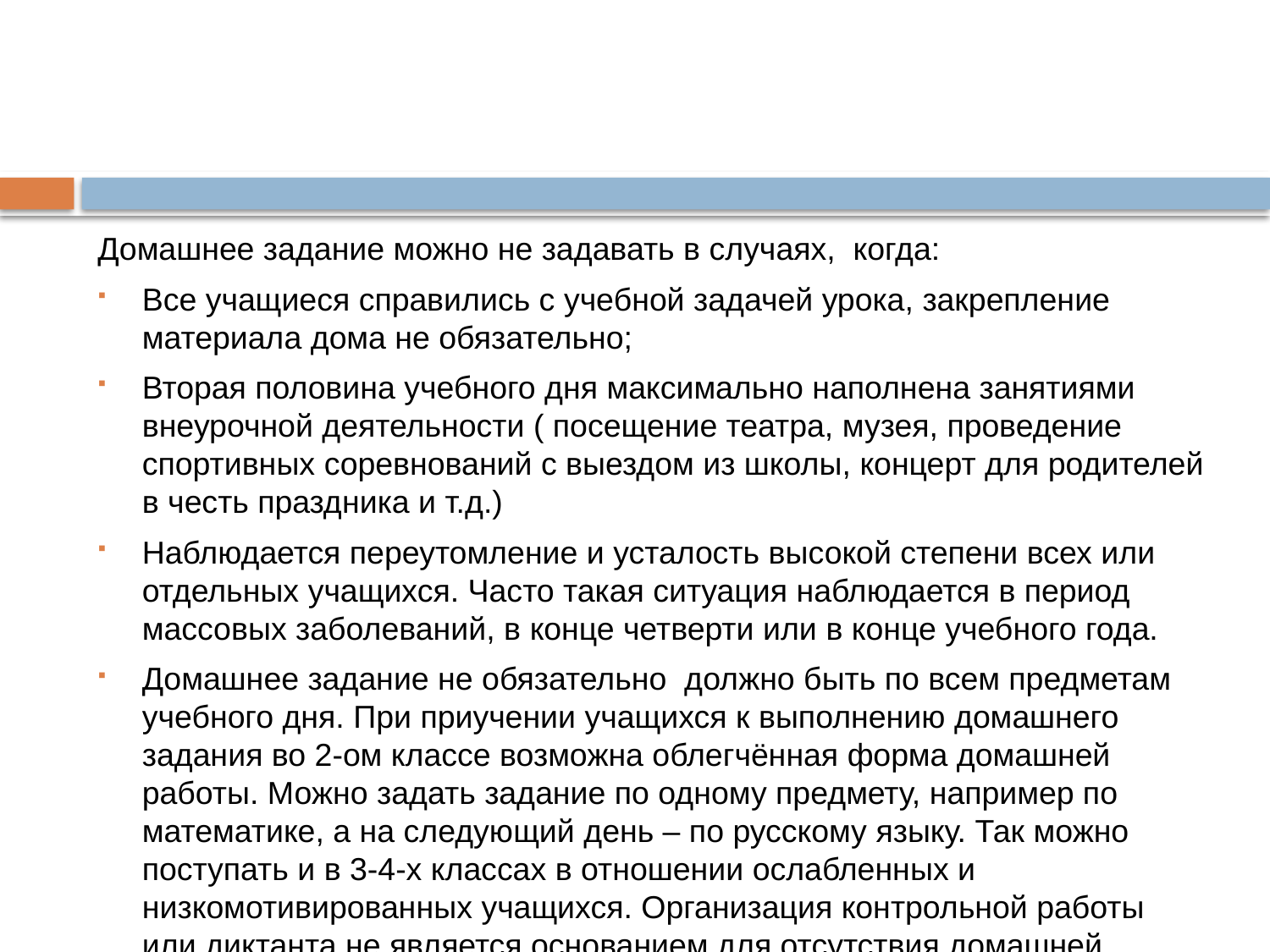

#
Домашнее задание можно не задавать в случаях,  когда:
Все учащиеся справились с учебной задачей урока, закрепление материала дома не обязательно;
Вторая половина учебного дня максимально наполнена занятиями внеурочной деятельности ( посещение театра, музея, проведение спортивных соревнований с выездом из школы, концерт для родителей в честь праздника и т.д.)
Наблюдается переутомление и усталость высокой степени всех или отдельных учащихся. Часто такая ситуация наблюдается в период массовых заболеваний, в конце четверти или в конце учебного года.
Домашнее задание не обязательно  должно быть по всем предметам учебного дня. При приучении учащихся к выполнению домашнего задания во 2-ом классе возможна облегчённая форма домашней работы. Можно задать задание по одному предмету, например по математике, а на следующий день – по русскому языку. Так можно поступать и в 3-4-х классах в отношении ослабленных и низкомотивированных учащихся. Организация контрольной работы или диктанта не является основанием для отсутствия домашней работы.